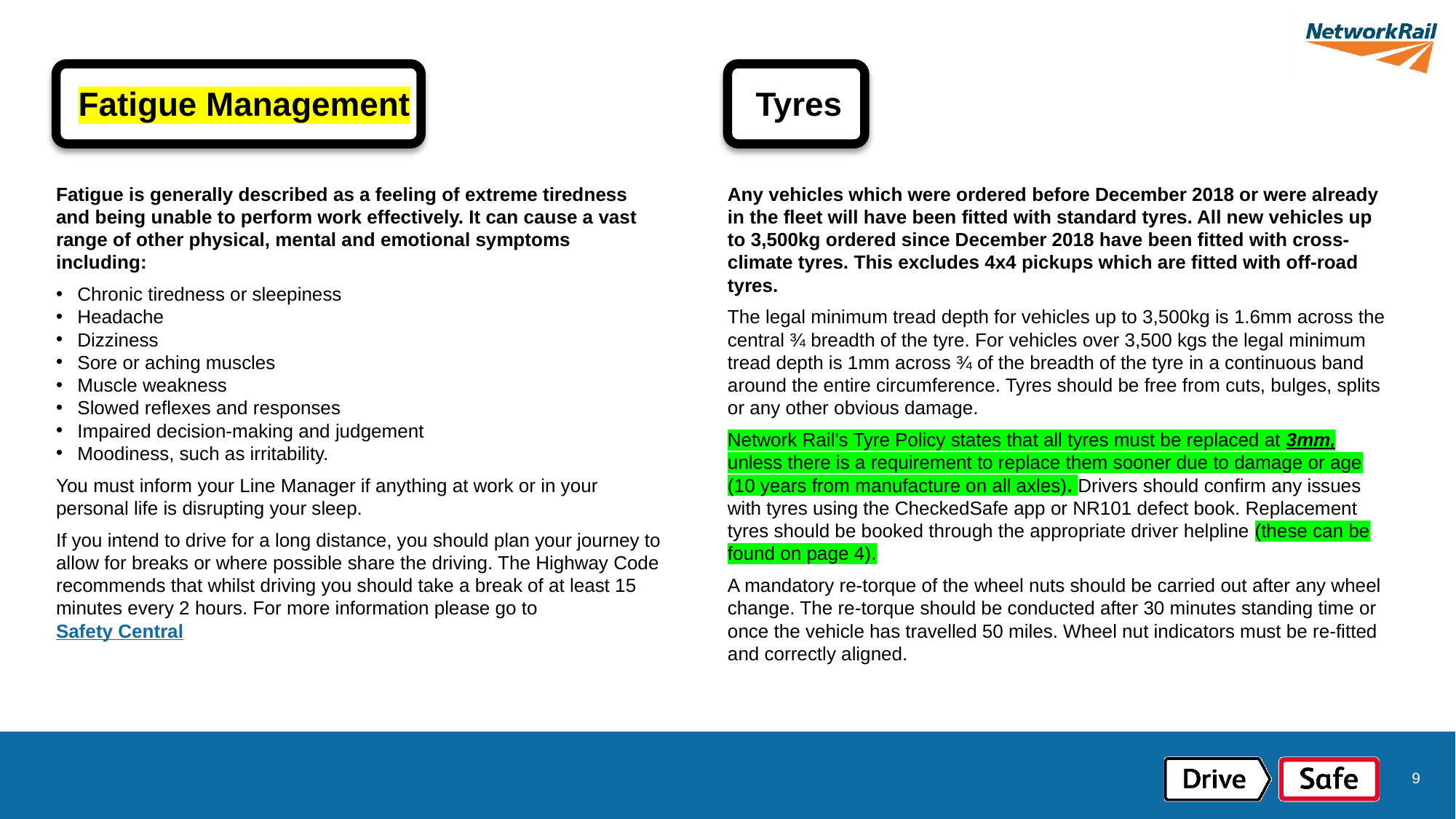

# Fatigue Management
Tyres

Fatigue is generally described as a feeling of extreme tiredness
and being unable to perform work effectively. It can cause a vast range of other physical, mental and emotional symptoms including:
Chronic tiredness or sleepiness
Headache
Dizziness
Sore or aching muscles
Muscle weakness
Slowed reflexes and responses
Impaired decision-making and judgement
Moodiness, such as irritability.
You must inform your Line Manager if anything at work or in your personal life is disrupting your sleep.
If you intend to drive for a long distance, you should plan your journey to allow for breaks or where possible share the driving. The Highway Code recommends that whilst driving you should take a break of at least 15 minutes every 2 hours. For more information please go to Safety Central
Any vehicles which were ordered before December 2018 or were already in the fleet will have been fitted with standard tyres. All new vehicles up to 3,500kg ordered since December 2018 have been fitted with cross-climate tyres. This excludes 4x4 pickups which are fitted with off-road tyres.
The legal minimum tread depth for vehicles up to 3,500kg is 1.6mm across the central ¾ breadth of the tyre. For vehicles over 3,500 kgs the legal minimum tread depth is 1mm across ¾ of the breadth of the tyre in a continuous band around the entire circumference. Tyres should be free from cuts, bulges, splits or any other obvious damage.
Network Rail’s Tyre Policy states that all tyres must be replaced at 3mm, unless there is a requirement to replace them sooner due to damage or age (10 years from manufacture on all axles). Drivers should confirm any issues with tyres using the CheckedSafe app or NR101 defect book. Replacement tyres should be booked through the appropriate driver helpline (these can be found on page 4).
A mandatory re-torque of the wheel nuts should be carried out after any wheel change. The re-torque should be conducted after 30 minutes standing time or once the vehicle has travelled 50 miles. Wheel nut indicators must be re-fitted and correctly aligned.